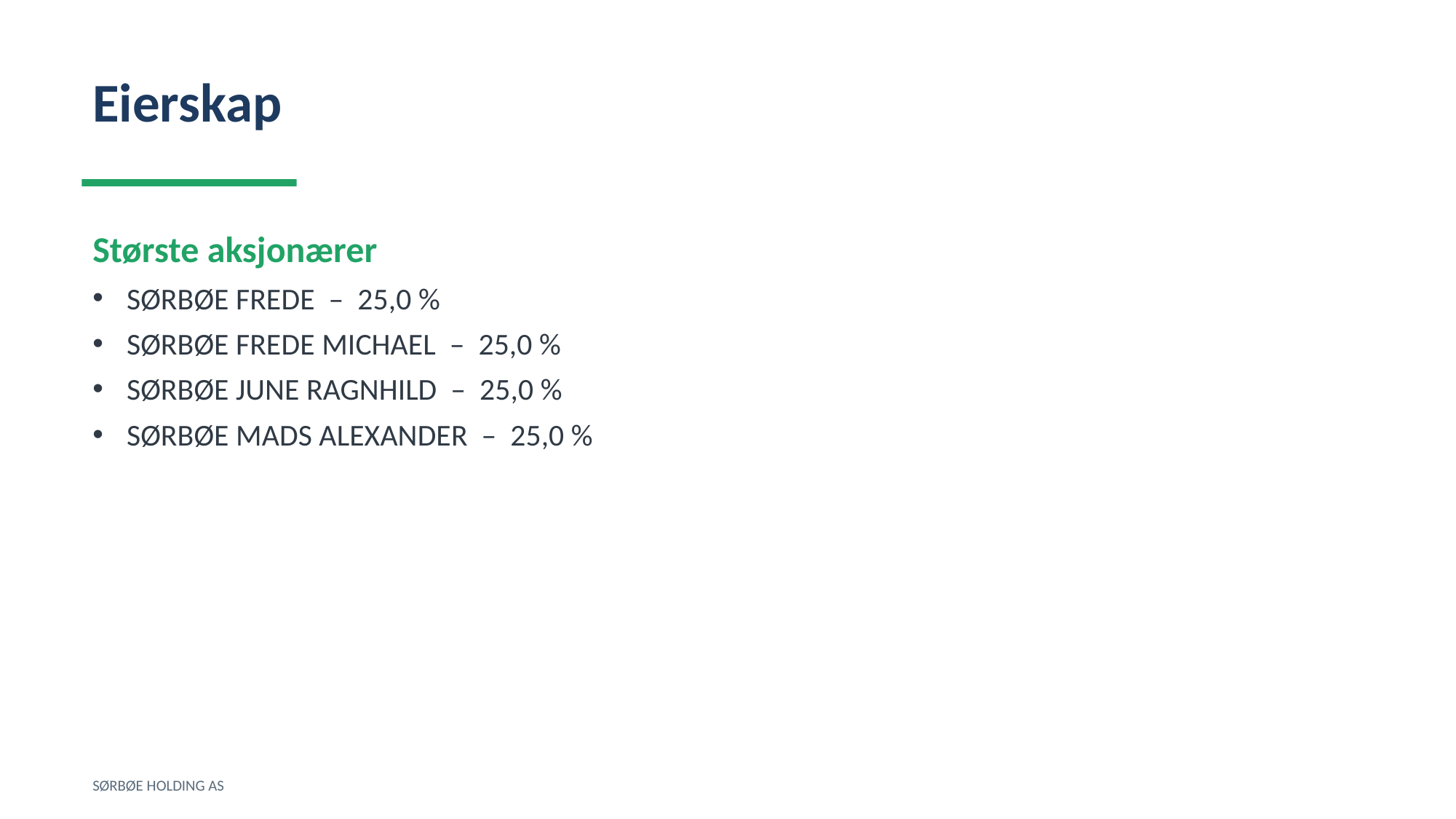

Eierskap

Største aksjonærer
SØRBØE FREDE  –  25,0 %
SØRBØE FREDE MICHAEL  –  25,0 %
SØRBØE JUNE RAGNHILD  –  25,0 %
SØRBØE MADS ALEXANDER  –  25,0 %
SØRBØE HOLDING AS